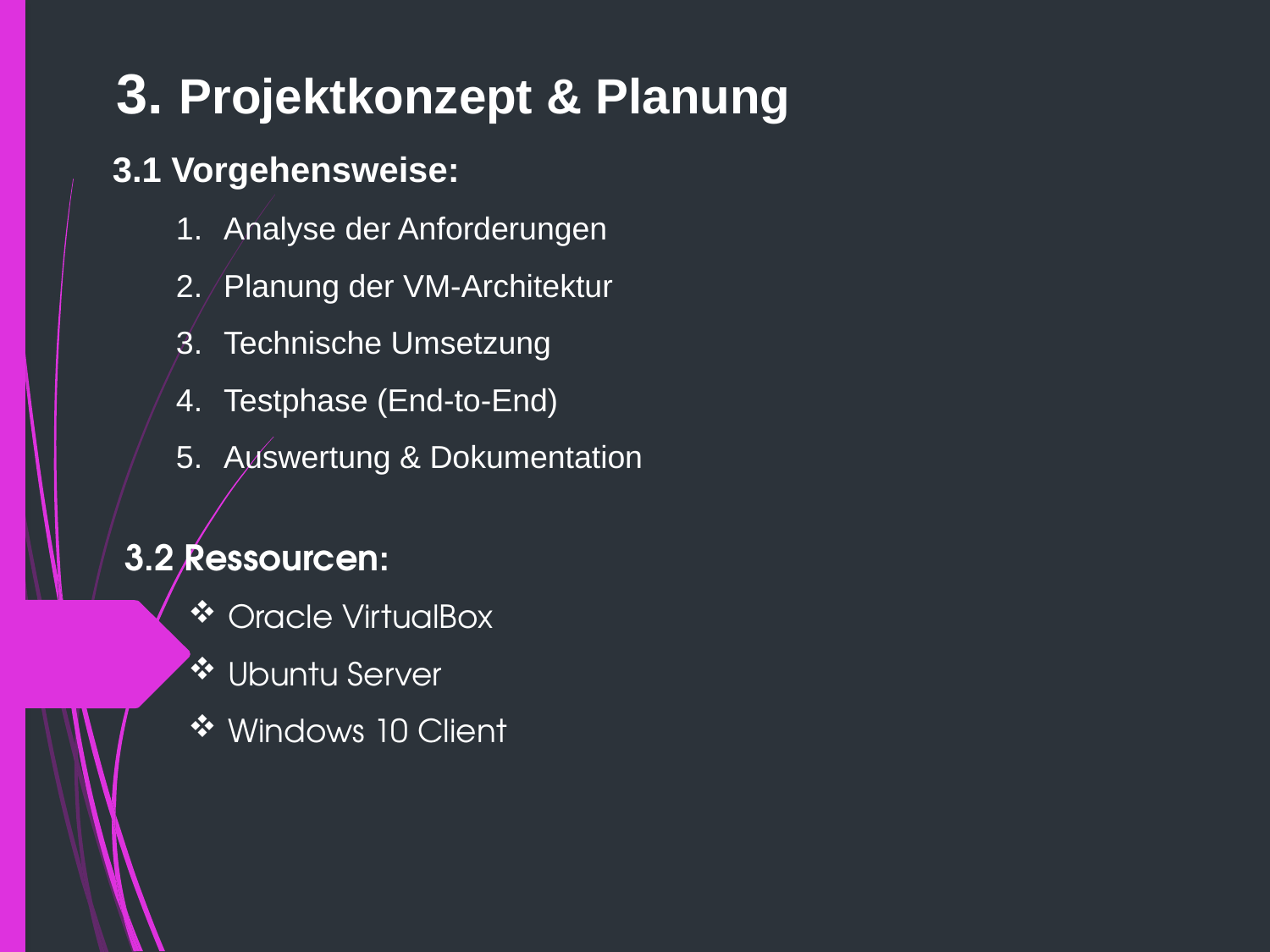

3. Projektkonzept & Planung
3.1 Vorgehensweise:
Analyse der Anforderungen
Planung der VM-Architektur
Technische Umsetzung
Testphase (End-to-End)
Auswertung & Dokumentation
3.2 Ressourcen:
Oracle VirtualBox
Ubuntu Server
Windows 10 Client